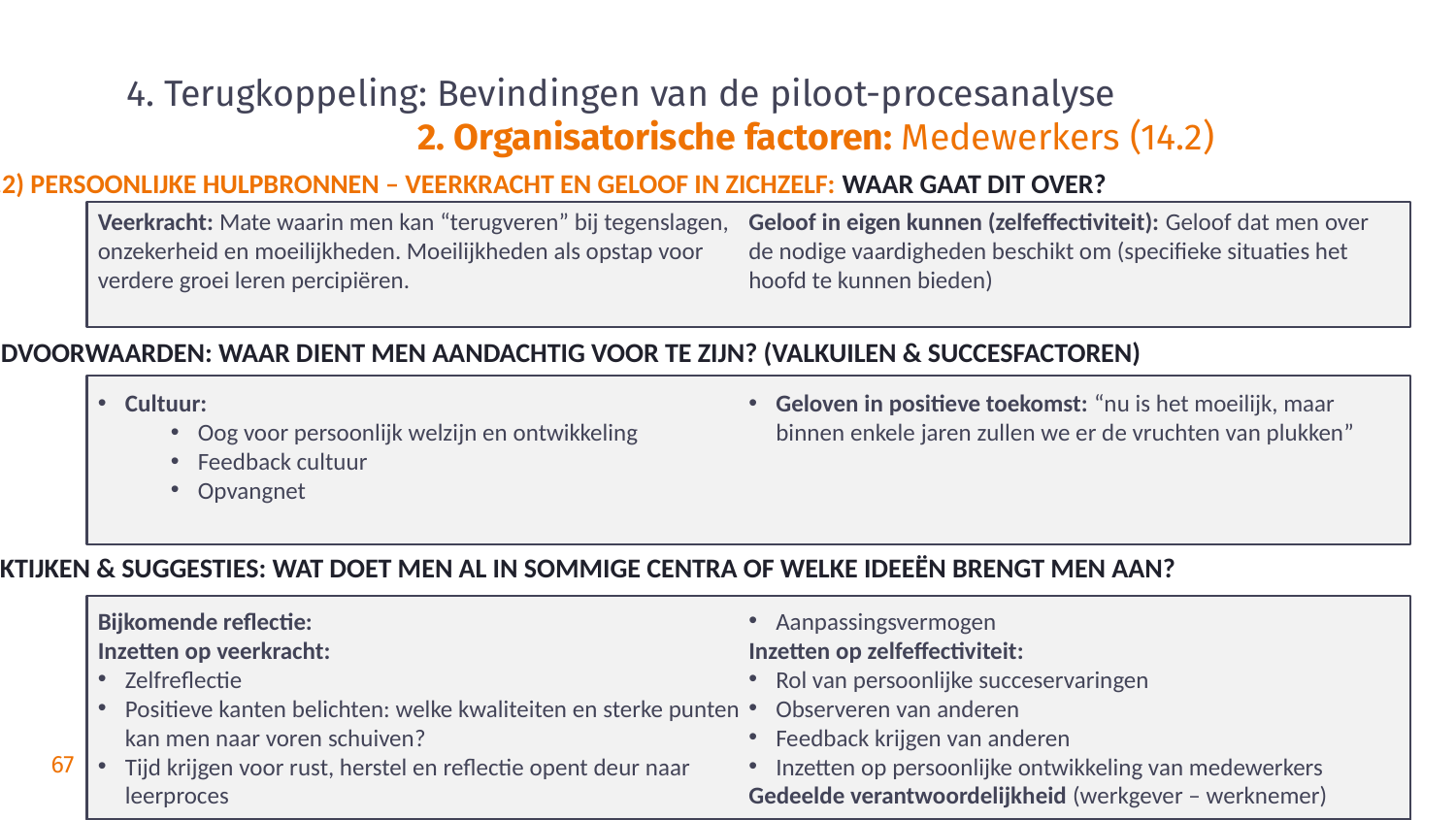

# 4. Terugkoppeling: Bevindingen van de piloot-procesanalyse 2. Organisatorische factoren: Medewerkers (14.2)
14.2) Persoonlijke hulpbronnen – Veerkracht en geloof in zichzelf: Waar gaat dit over?
Veerkracht: Mate waarin men kan “terugveren” bij tegenslagen, onzekerheid en moeilijkheden. Moeilijkheden als opstap voor verdere groei leren percipiëren.

Geloof in eigen kunnen (zelfeffectiviteit): Geloof dat men over de nodige vaardigheden beschikt om (specifieke situaties het hoofd te kunnen bieden)
Randvoorwaarden: Waar dient men aandachtig voor te zijn? (valkuilen & succesfactoren)
Cultuur:
Oog voor persoonlijk welzijn en ontwikkeling
Feedback cultuur
Opvangnet

Geloven in positieve toekomst: “nu is het moeilijk, maar binnen enkele jaren zullen we er de vruchten van plukken”
Praktijken & suggesties: Wat doet men al in sommige centra of welke ideeën brengt men aan?
Bijkomende reflectie:
Inzetten op veerkracht:
Zelfreflectie
Positieve kanten belichten: welke kwaliteiten en sterke punten kan men naar voren schuiven?
Tijd krijgen voor rust, herstel en reflectie opent deur naar leerproces
Aanpassingsvermogen
Inzetten op zelfeffectiviteit:
Rol van persoonlijke succeservaringen
Observeren van anderen
Feedback krijgen van anderen
Inzetten op persoonlijke ontwikkeling van medewerkers
Gedeelde verantwoordelijkheid (werkgever – werknemer)